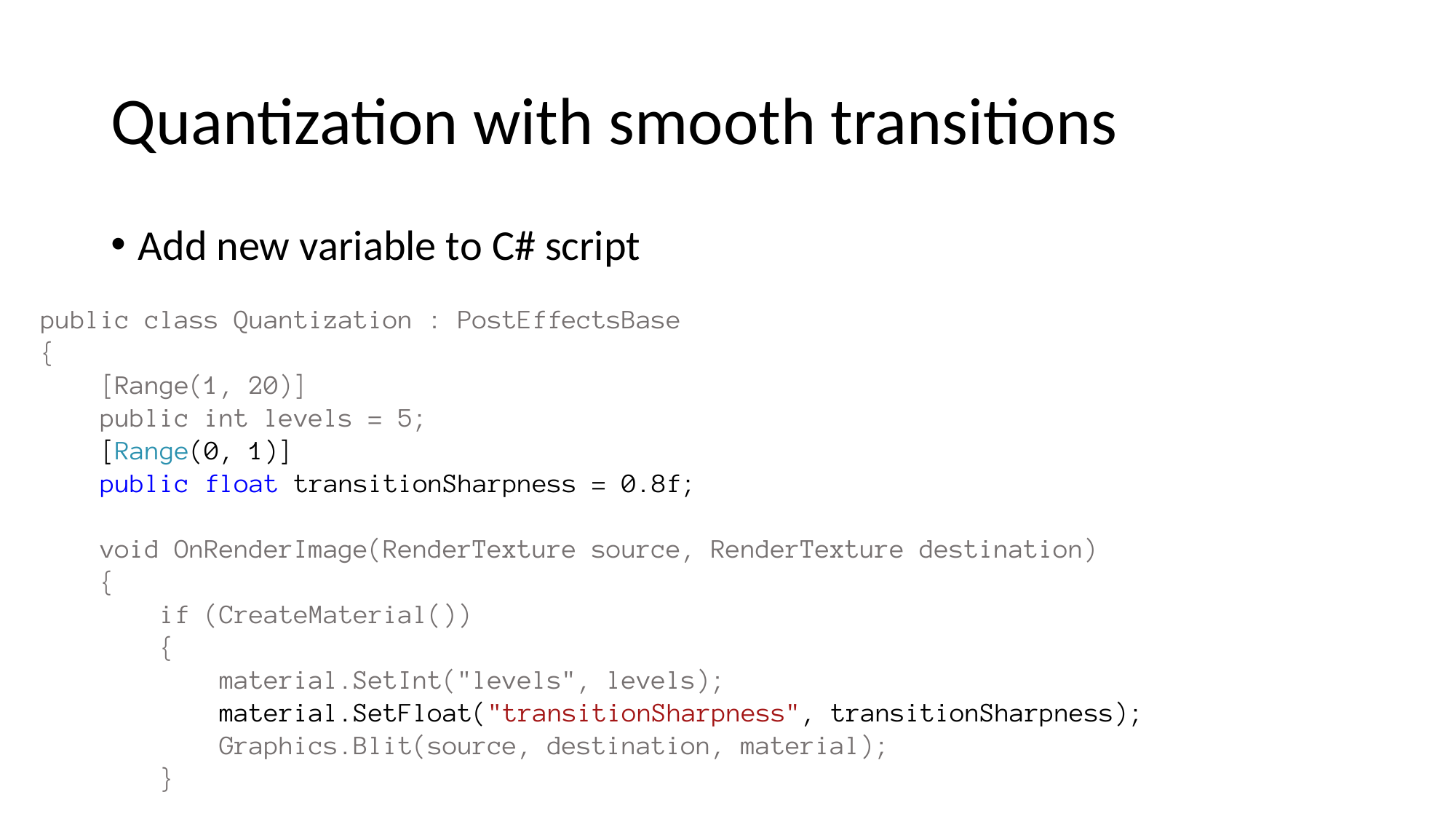

# Quantization with smooth transitions
Add new variable to C# script
public class Quantization : PostEffectsBase
{
    [Range(1, 20)]
    public int levels = 5;
    [Range(0, 1)]
    public float transitionSharpness = 0.8f;

    void OnRenderImage(RenderTexture source, RenderTexture destination)
    {
        if (CreateMaterial())
        {
            material.SetInt("levels", levels);
            material.SetFloat("transitionSharpness", transitionSharpness);
            Graphics.Blit(source, destination, material);
        }